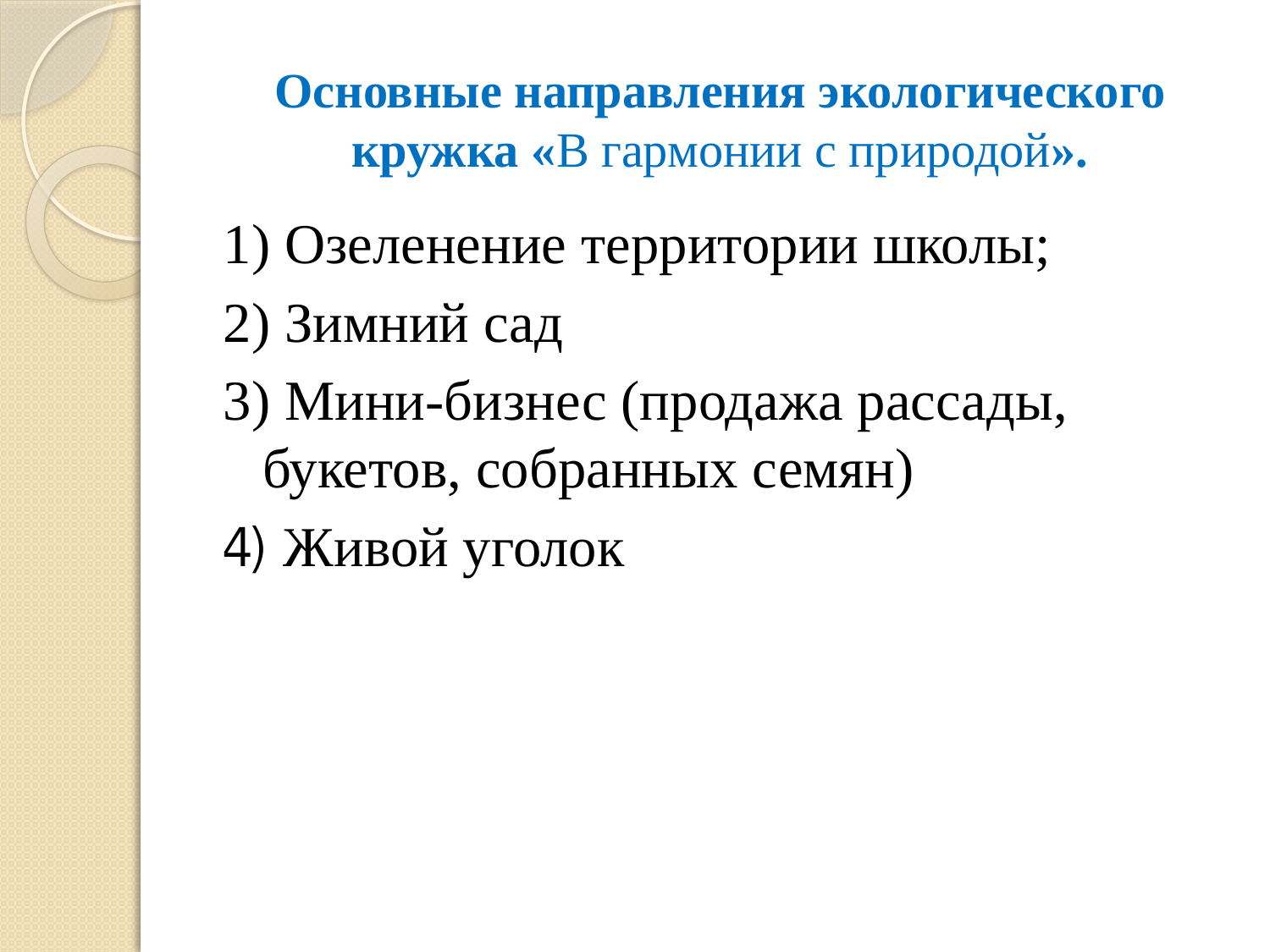

# Основные направления экологического кружка «В гармонии с природой».
1) Озеленение территории школы;
2) Зимний сад
3) Мини-бизнес (продажа рассады, букетов, собранных семян)
4) Живой уголок